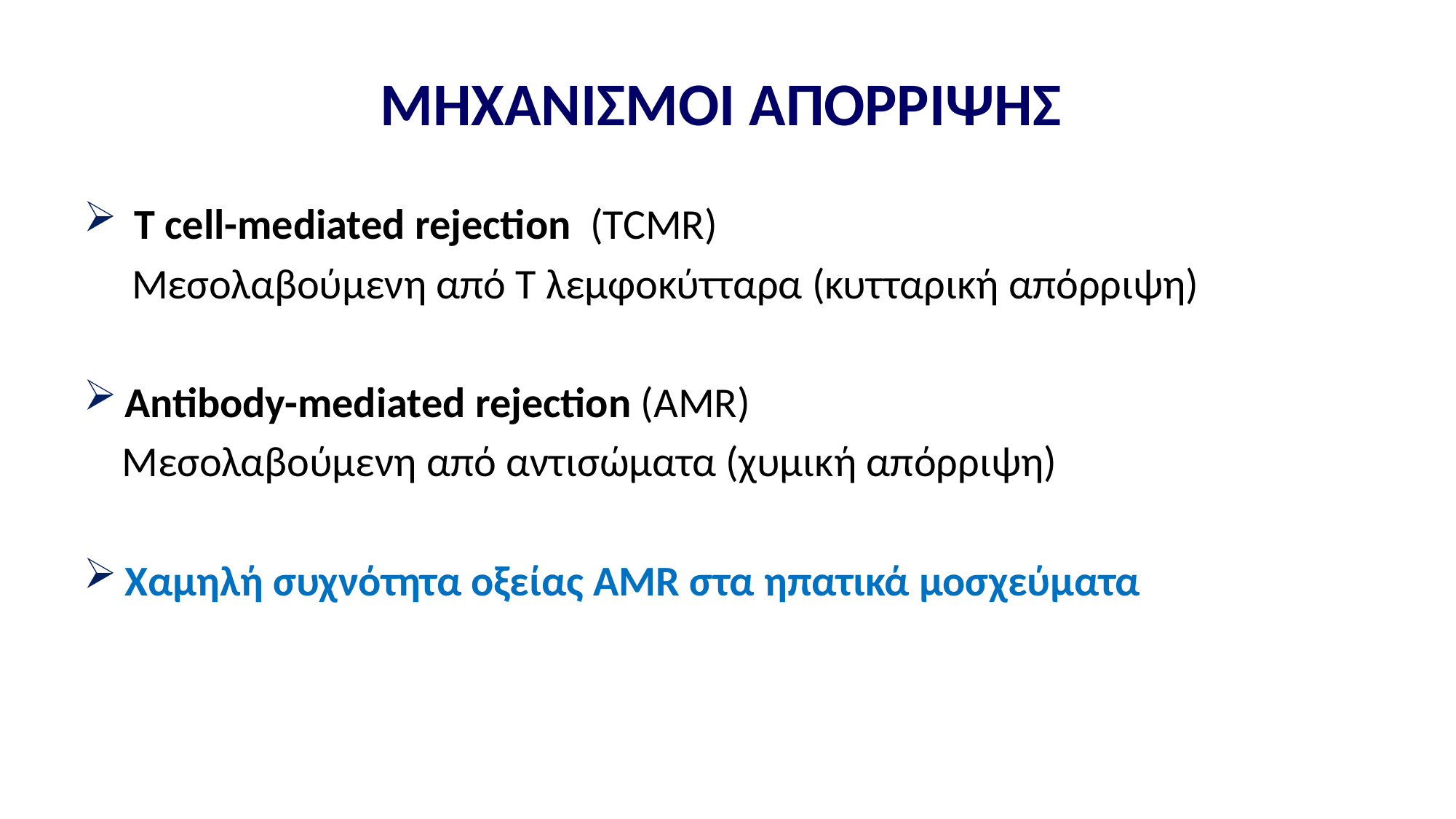

# ΜΗΧΑΝΙΣΜΟΙ ΑΠΟΡΡΙΨΗΣ
 Τ cell-mediated rejection  (TCMR)
     Μεσολαβούμενη από Τ λεμφοκύτταρα (κυτταρική απόρριψη)

Αntibody-mediated rejection (AMR)
    Μεσολαβούμενη από αντισώματα (χυμική απόρριψη)

Χαμηλή συχνότητα οξείας AMR στα ηπατικά μοσχεύματα